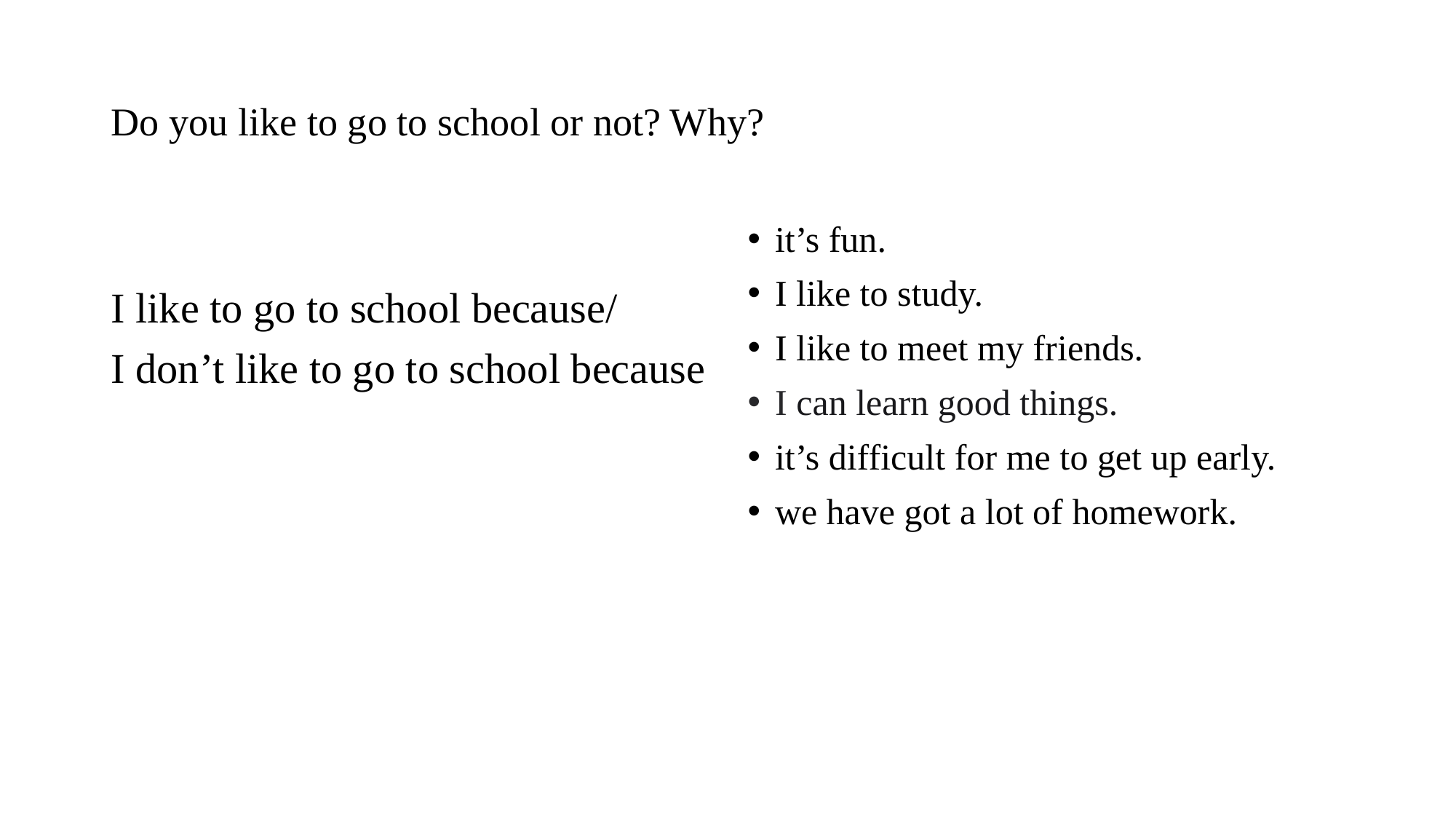

# Do you like to go to school or not? Why?

it’s fun.
I like to study.
I like to meet my friends.
I can learn good things.
it’s difficult for me to get up early.
we have got a lot of homework.

I like to go to school because/
I don’t like to go to school because